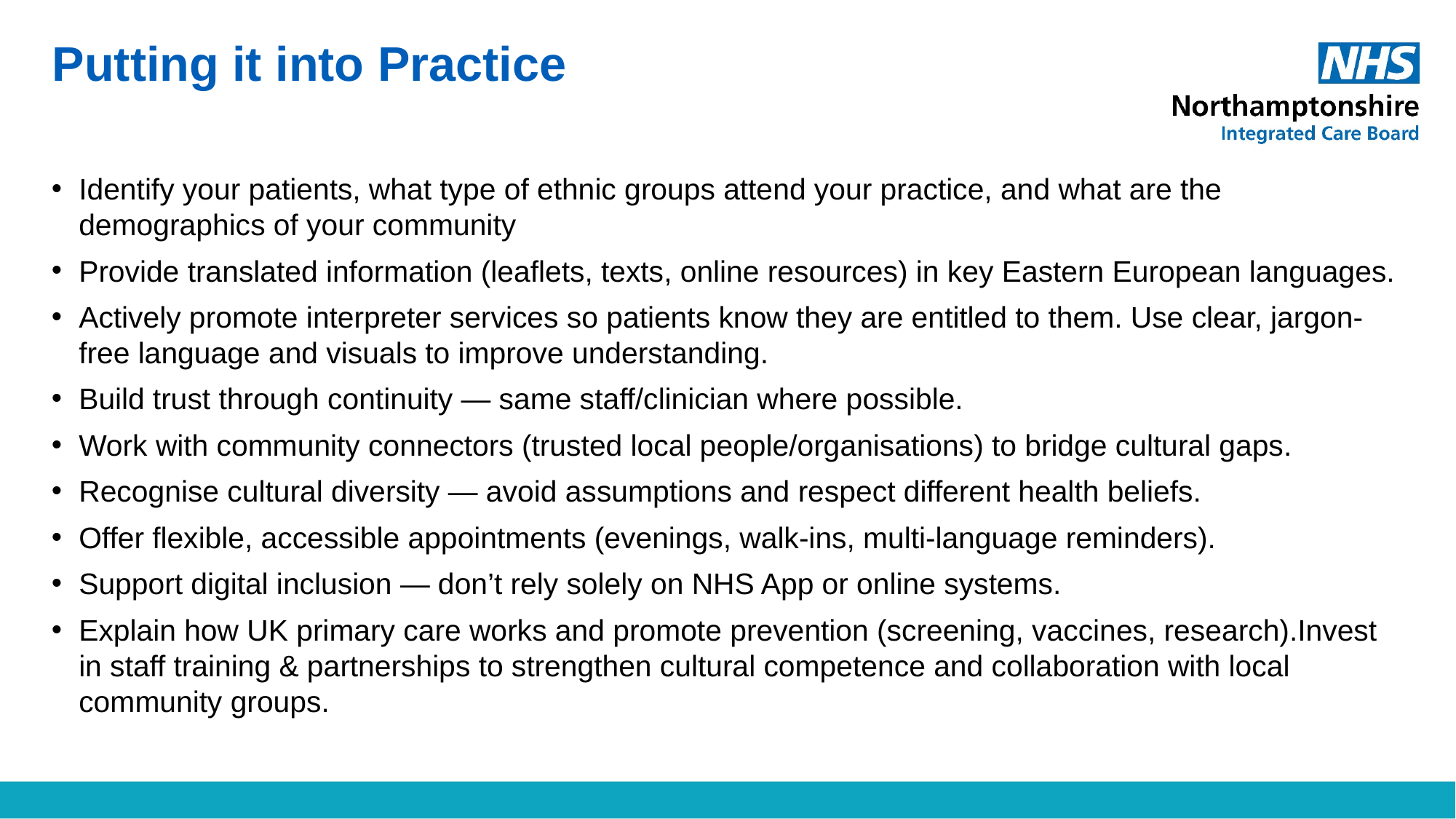

# Putting it into Practice
Identify your patients, what type of ethnic groups attend your practice, and what are the demographics of your community
Provide translated information (leaflets, texts, online resources) in key Eastern European languages.
Actively promote interpreter services so patients know they are entitled to them. Use clear, jargon-free language and visuals to improve understanding.
Build trust through continuity — same staff/clinician where possible.
Work with community connectors (trusted local people/organisations) to bridge cultural gaps.
Recognise cultural diversity — avoid assumptions and respect different health beliefs.
Offer flexible, accessible appointments (evenings, walk-ins, multi-language reminders).
Support digital inclusion — don’t rely solely on NHS App or online systems.
Explain how UK primary care works and promote prevention (screening, vaccines, research).Invest in staff training & partnerships to strengthen cultural competence and collaboration with local community groups.